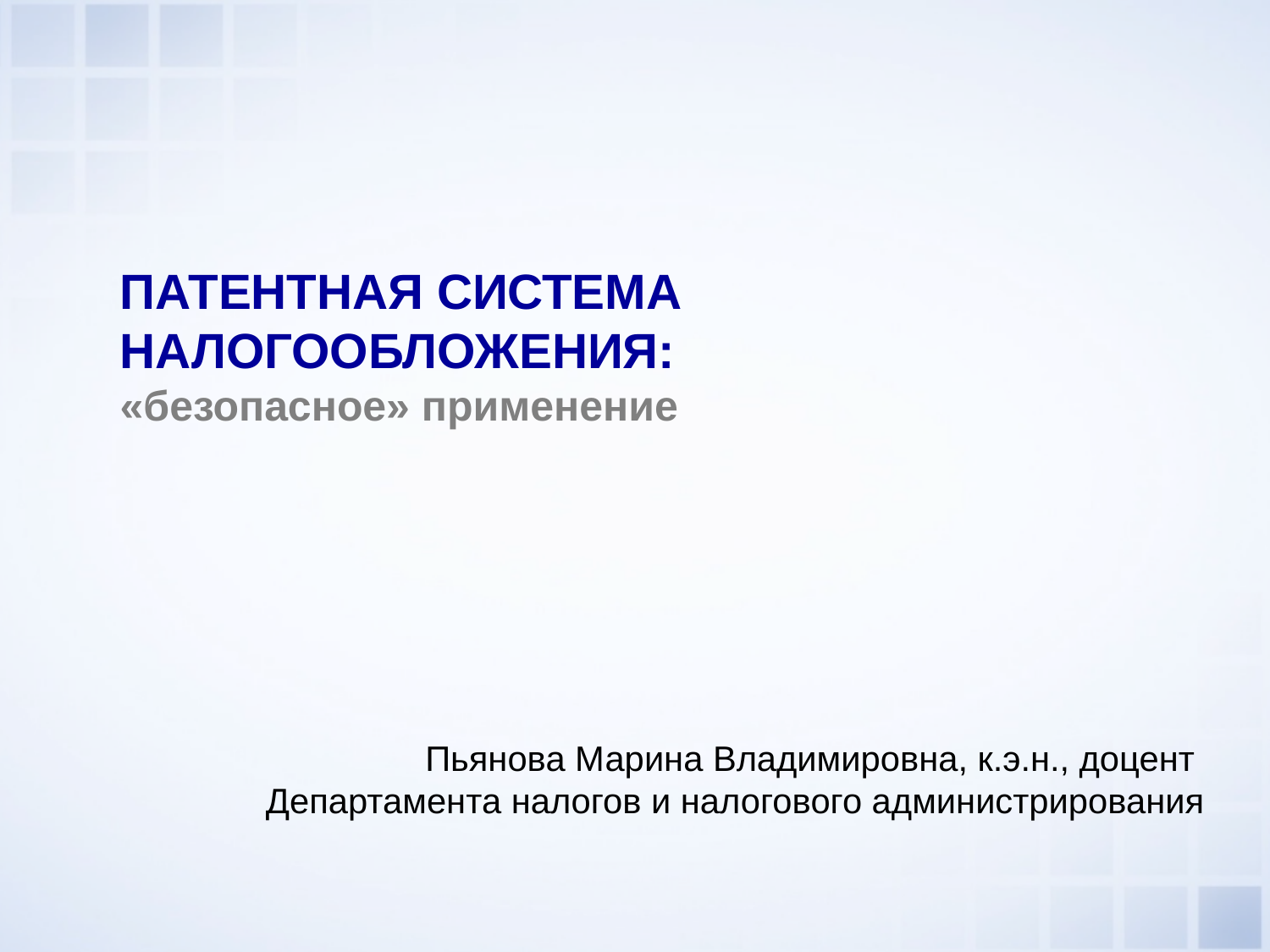

ПАТЕНТНАЯ СИСТЕМА НАЛОГООБЛОЖЕНИЯ:
«безопасное» применение
Пьянова Марина Владимировна, к.э.н., доцент
Департамента налогов и налогового администрирования